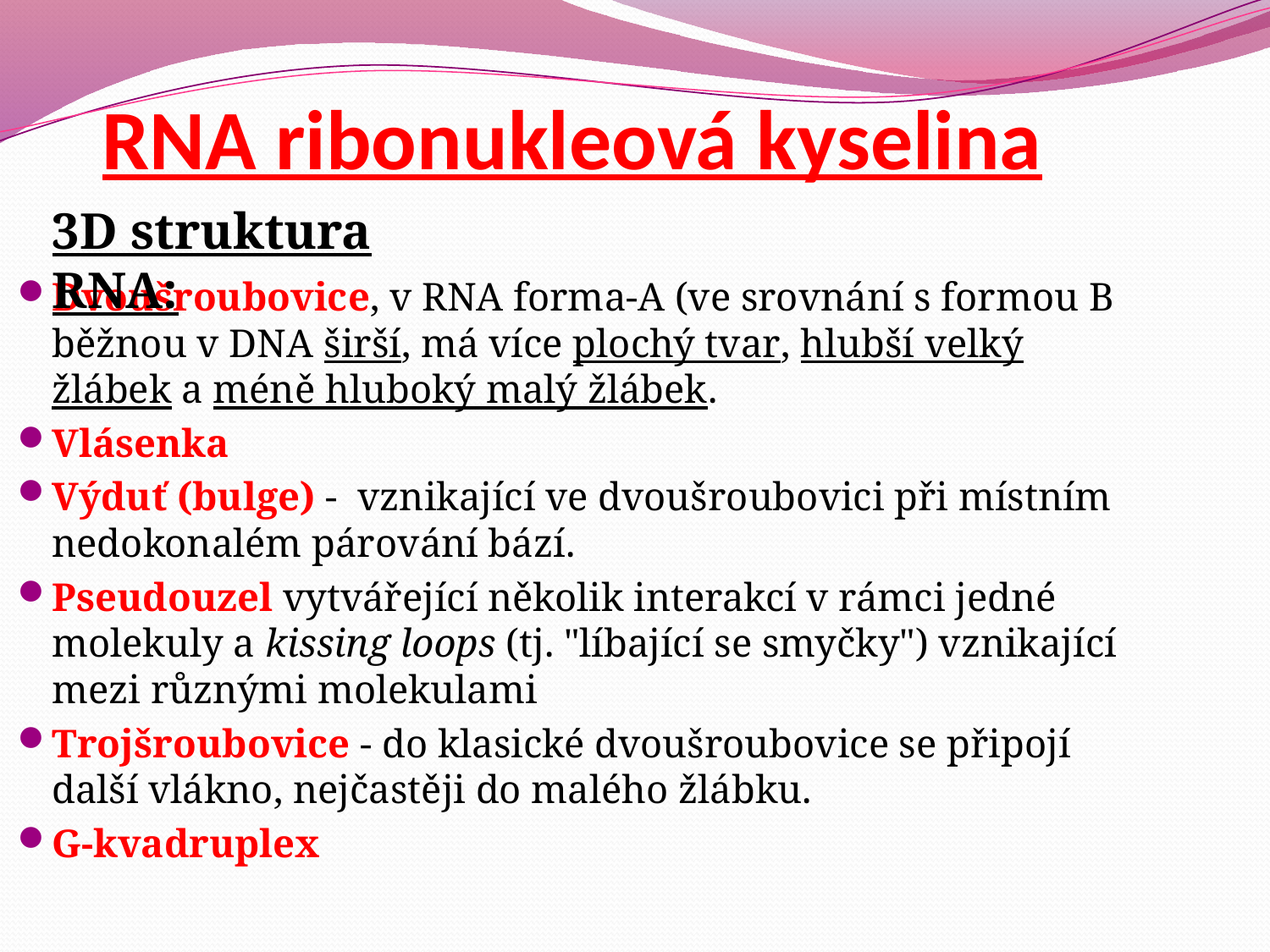

# RNA ribonukleová kyselina
3D struktura RNA:
Dvoušroubovice, v RNA forma-A (ve srovnání s formou B běžnou v DNA širší, má více plochý tvar, hlubší velký žlábek a méně hluboký malý žlábek.
Vlásenka
Výduť (bulge) -  vznikající ve dvoušroubovici při místním nedokonalém párování bází.
Pseudouzel vytvářející několik interakcí v rámci jedné molekuly a kissing loops (tj. "líbající se smyčky") vznikající mezi různými molekulami
Trojšroubovice - do klasické dvoušroubovice se připojí další vlákno, nejčastěji do malého žlábku.
G-kvadruplex